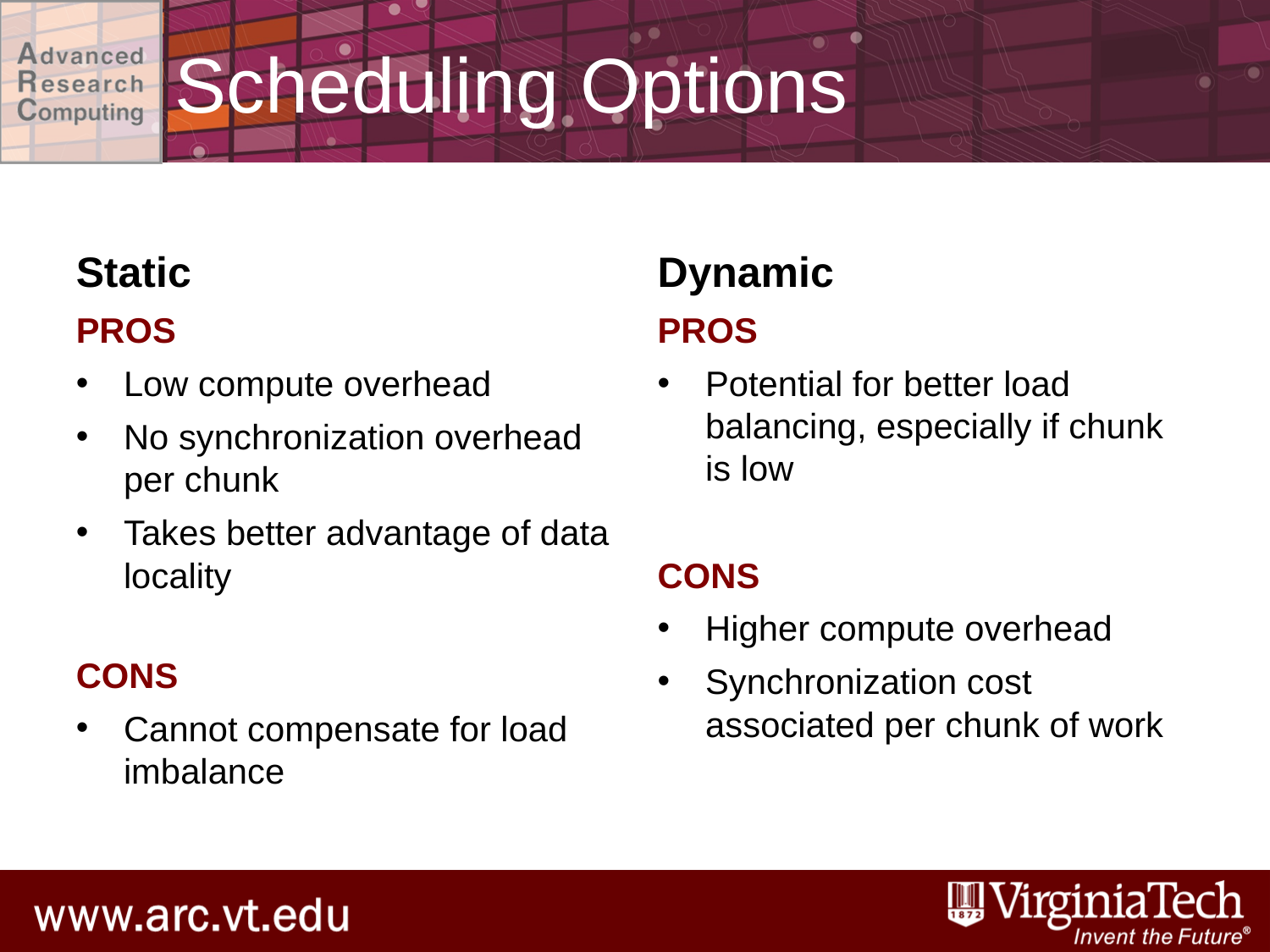

# Scheduling Options
Static
Dynamic
PROS
Low compute overhead
No synchronization overhead per chunk
Takes better advantage of data locality

CONS
Cannot compensate for load imbalance

PROS
Potential for better load balancing, especially if chunk is low

CONS
Higher compute overhead
Synchronization cost associated per chunk of work